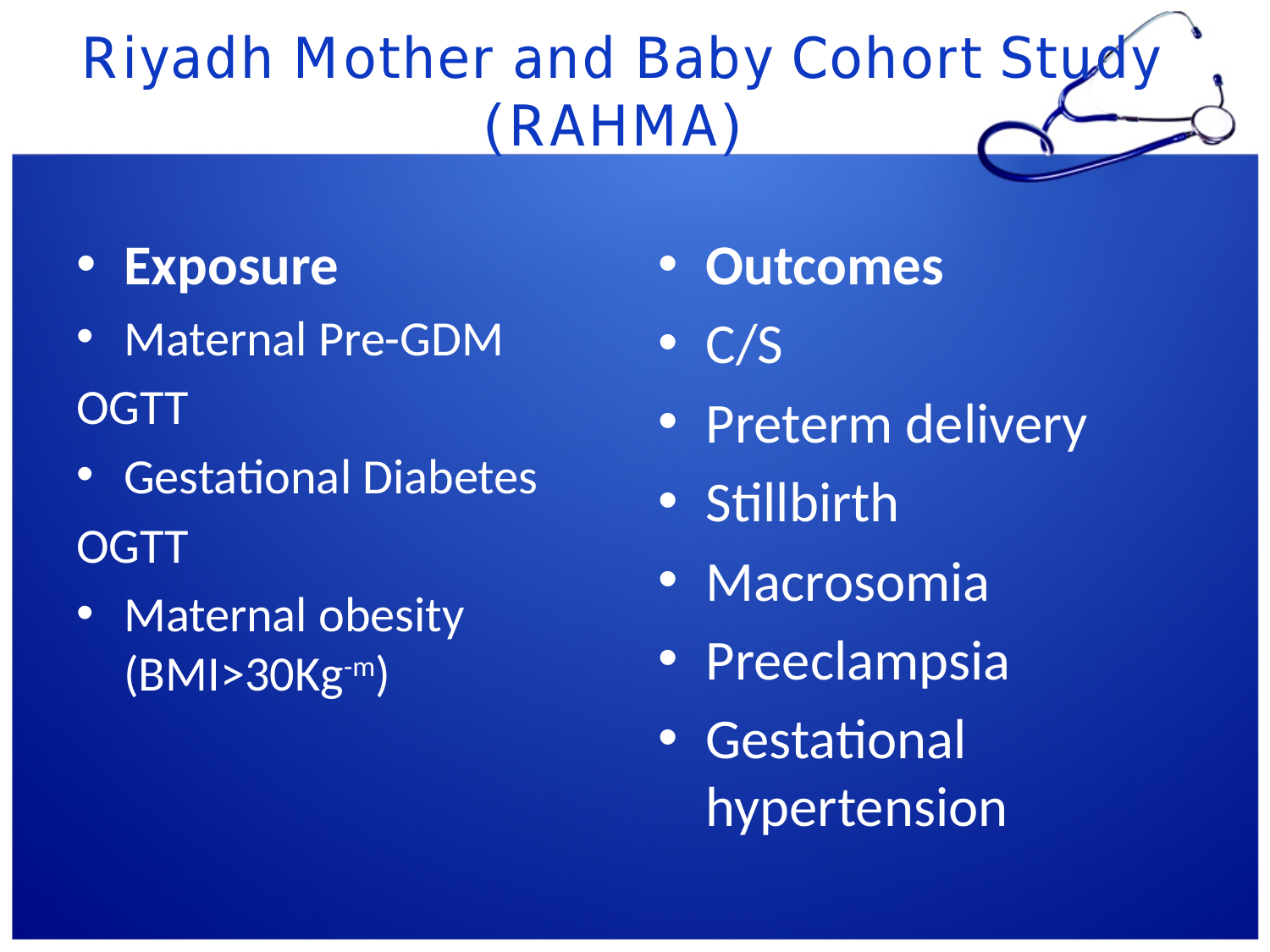

# Riyadh Mother and Baby Cohort Study (RAHMA)
Exposure
Maternal Pre-GDM
OGTT
Gestational Diabetes
OGTT
Maternal obesity (BMI>30Kg-m)
Outcomes
C/S
Preterm delivery
Stillbirth
Macrosomia
Preeclampsia
Gestational hypertension